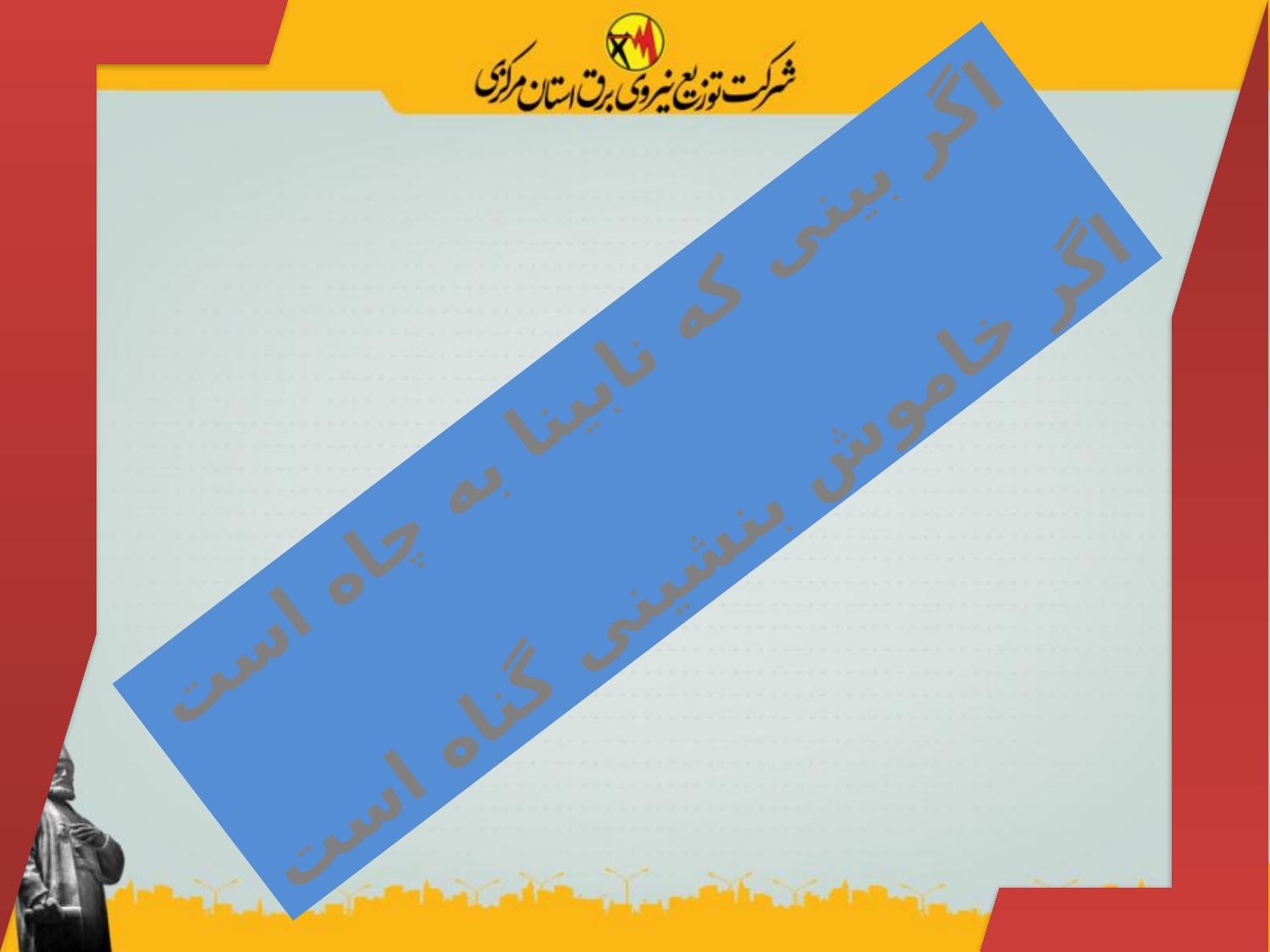

اگر بینی که نابینا به چاه است

اگر خاموش بنشینی گناه است